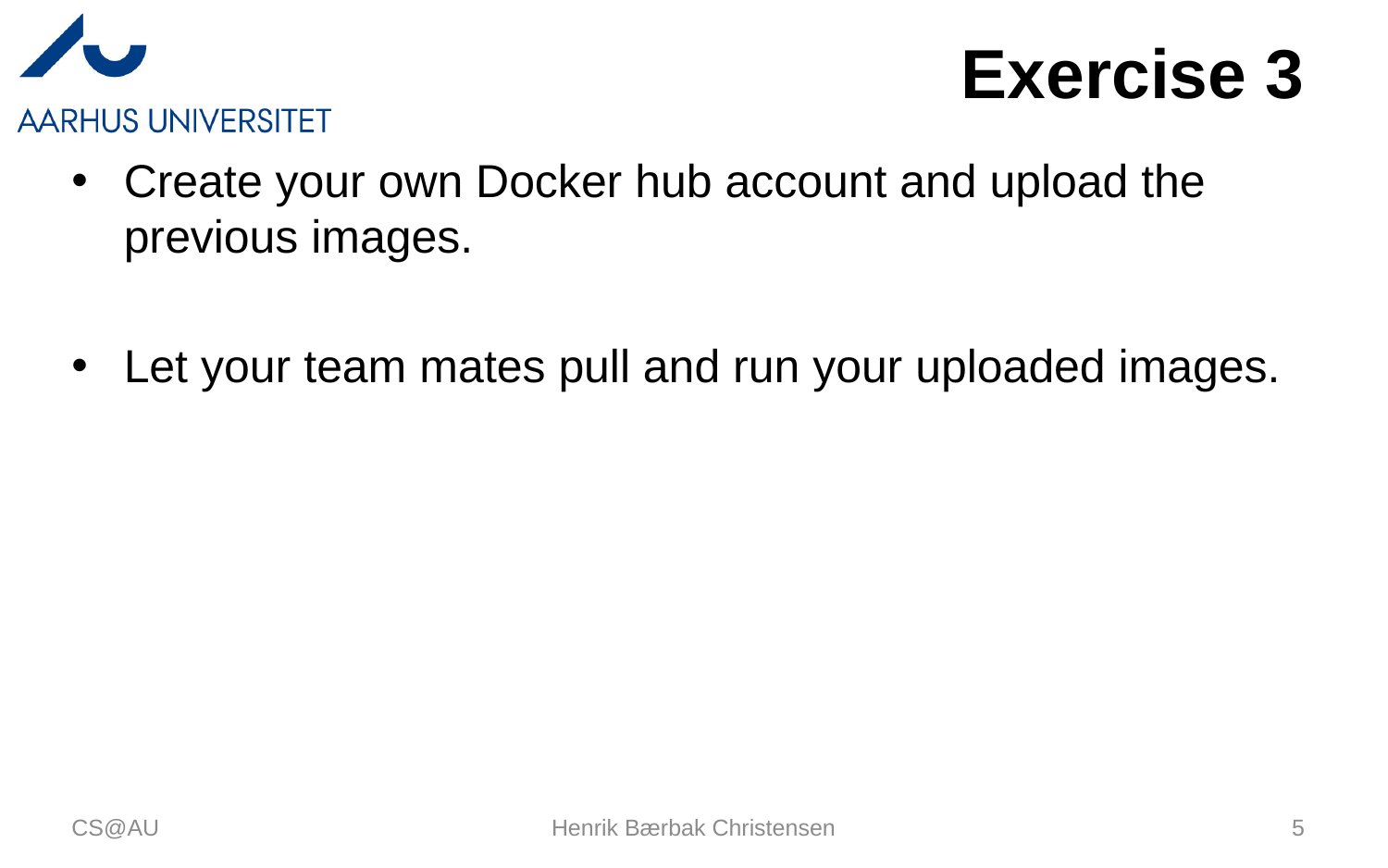

# Exercise 3
Create your own Docker hub account and upload the previous images.

Let your team mates pull and run your uploaded images.
CS@AU
Henrik Bærbak Christensen
5